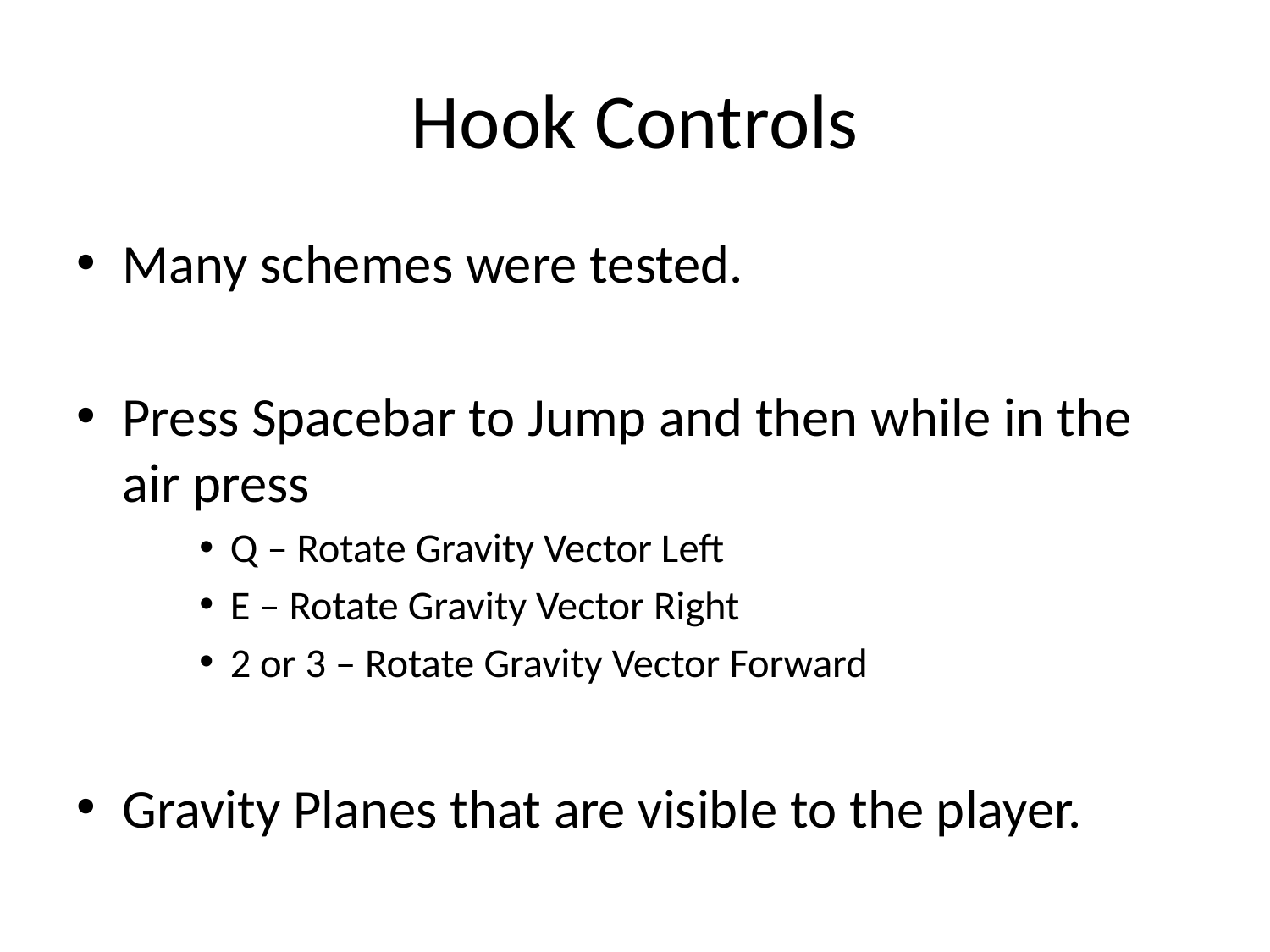

# Hook Controls
Many schemes were tested.

Press Spacebar to Jump and then while in the air press
Q – Rotate Gravity Vector Left
E – Rotate Gravity Vector Right
2 or 3 – Rotate Gravity Vector Forward

Gravity Planes that are visible to the player.